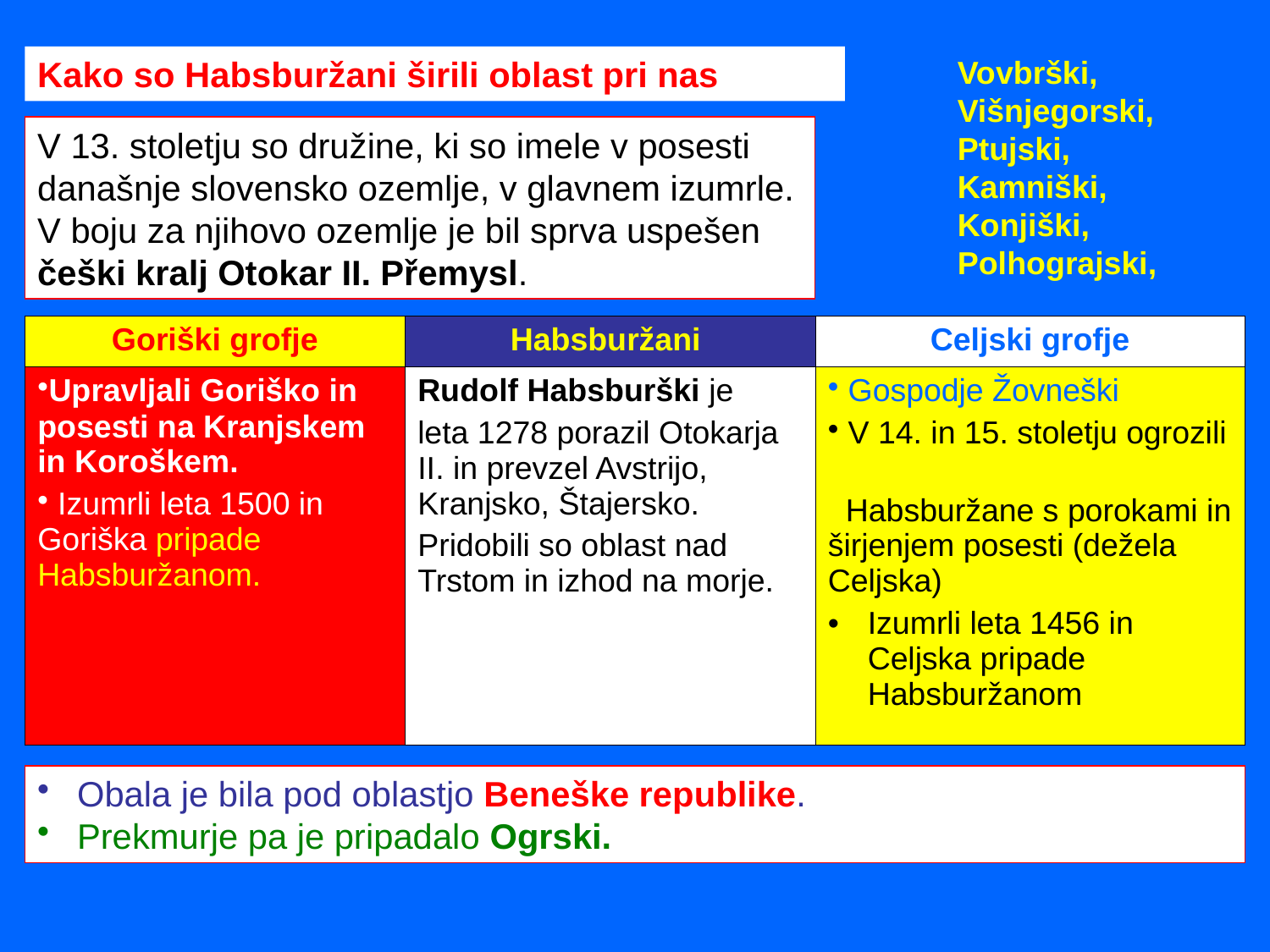

Kako so Habsburžani širili oblast pri nas
Vovbrški,
Višnjegorski,
Ptujski,
Kamniški,
Konjiški,
Polhograjski,
V 13. stoletju so družine, ki so imele v posesti današnje slovensko ozemlje, v glavnem izumrle. V boju za njihovo ozemlje je bil sprva uspešen češki kralj Otokar II. Přemysl.
| Goriški grofje | Habsburžani | Celjski grofje |
| --- | --- | --- |
| Upravljali Goriško in posesti na Kranjskem in Koroškem. Izumrli leta 1500 in Goriška pripade Habsburžanom. | Rudolf Habsburški je leta 1278 porazil Otokarja II. in prevzel Avstrijo, Kranjsko, Štajersko. Pridobili so oblast nad Trstom in izhod na morje. | Gospodje Žovneški V 14. in 15. stoletju ogrozili Habsburžane s porokami in širjenjem posesti (dežela Celjska) Izumrli leta 1456 in Celjska pripade Habsburžanom |
 Obala je bila pod oblastjo Beneške republike.
 Prekmurje pa je pripadalo Ogrski.